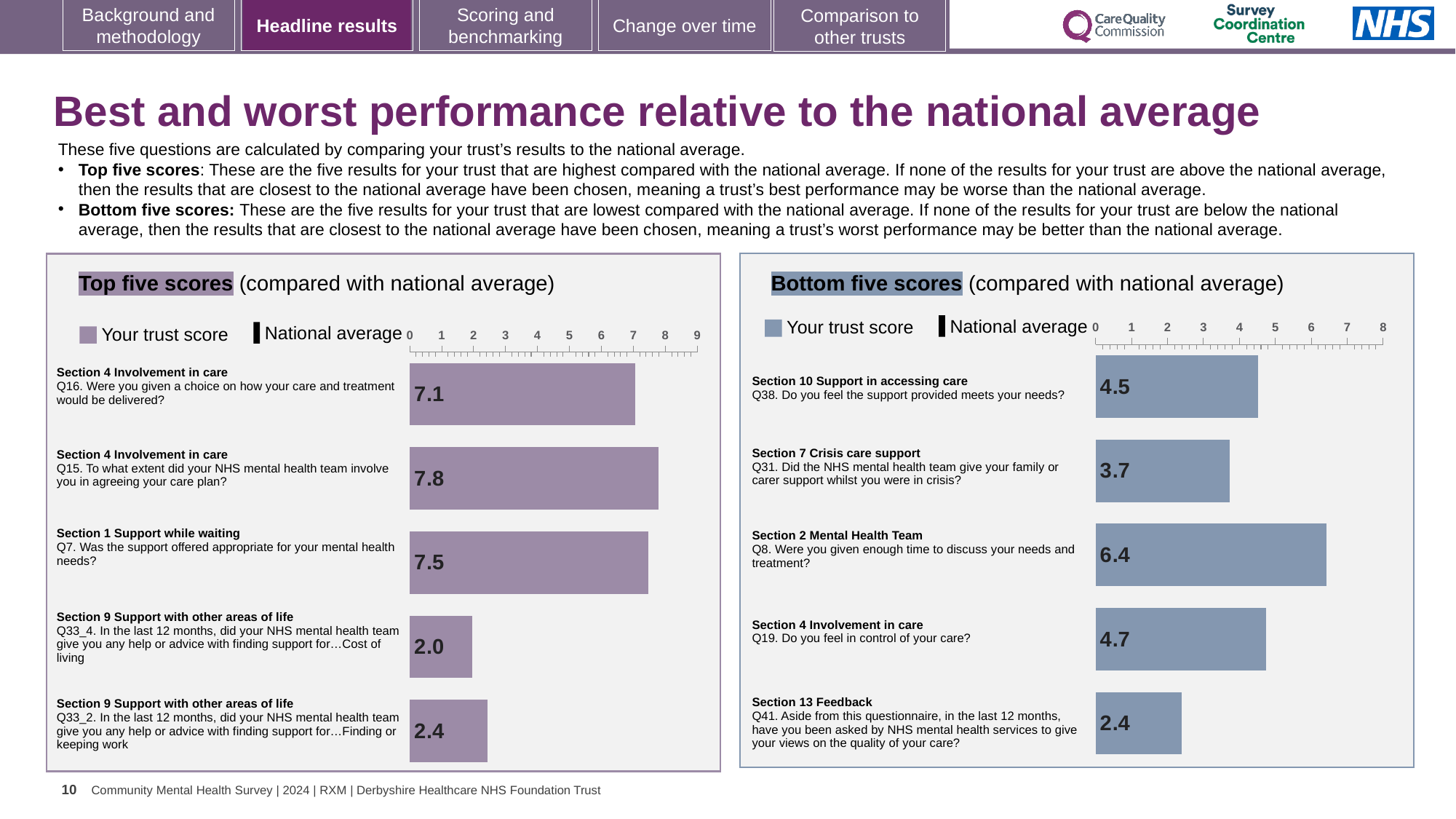

# Best and worst performance relative to the national average
These five questions are calculated by comparing your trust’s results to the national average.
Top five scores: These are the five results for your trust that are highest compared with the national average. If none of the results for your trust are above the national average, then the results that are closest to the national average have been chosen, meaning a trust’s best performance may be worse than the national average.
Bottom five scores: These are the five results for your trust that are lowest compared with the national average. If none of the results for your trust are below the national average, then the results that are closest to the national average have been chosen, meaning a trust’s worst performance may be better than the national average.

### Chart

| Category | Trust score | National average |
|---|---|---|
|  | 4.510449034609104 | 5.321143640367005 |
|  | 3.722947064680443 | 4.269855114164316 |
|  | 6.429489529151645 | 6.884360042087611 |
|  | 4.744418104799284 | 5.167066611553279 |
|  | 2.396214173263458 | 2.81452995617146 |
Bottom five scores (compared with national average)
Top five scores (compared with national average)

### Chart

| Category | Trust score | National average |
|---|---|---|
|  | 7.052101466261615 | 6.55372184571897 |
|  | 7.785763803956228 | 7.350537487640536 |
|  | 7.464683671611311 | 7.083938533261395 |
|  | 1.9507618521937 | 1.686680129893985 |
|  | 2.422510778035177 | 2.166042399085196 |
National average
Your trust score

National average
Your trust score

| Section 4 Involvement in care Q16. Were you given a choice on how your care and treatment would be delivered? |
| --- |
| Section 4 Involvement in care Q15. To what extent did your NHS mental health team involve you in agreeing your care plan? |
| Section 1 Support while waiting Q7. Was the support offered appropriate for your mental health needs? |
| Section 9 Support with other areas of life Q33\_4. In the last 12 months, did your NHS mental health team give you any help or advice with finding support for…Cost of living |
| Section 9 Support with other areas of life Q33\_2. In the last 12 months, did your NHS mental health team give you any help or advice with finding support for…Finding or keeping work |
| Section 10 Support in accessing care Q38. Do you feel the support provided meets your needs? |
| --- |
| Section 7 Crisis care support Q31. Did the NHS mental health team give your family or carer support whilst you were in crisis? |
| Section 2 Mental Health Team Q8. Were you given enough time to discuss your needs and treatment? |
| Section 4 Involvement in care Q19. Do you feel in control of your care? |
| Section 13 Feedback Q41. Aside from this questionnaire, in the last 12 months, have you been asked by NHS mental health services to give your views on the quality of your care? |
10